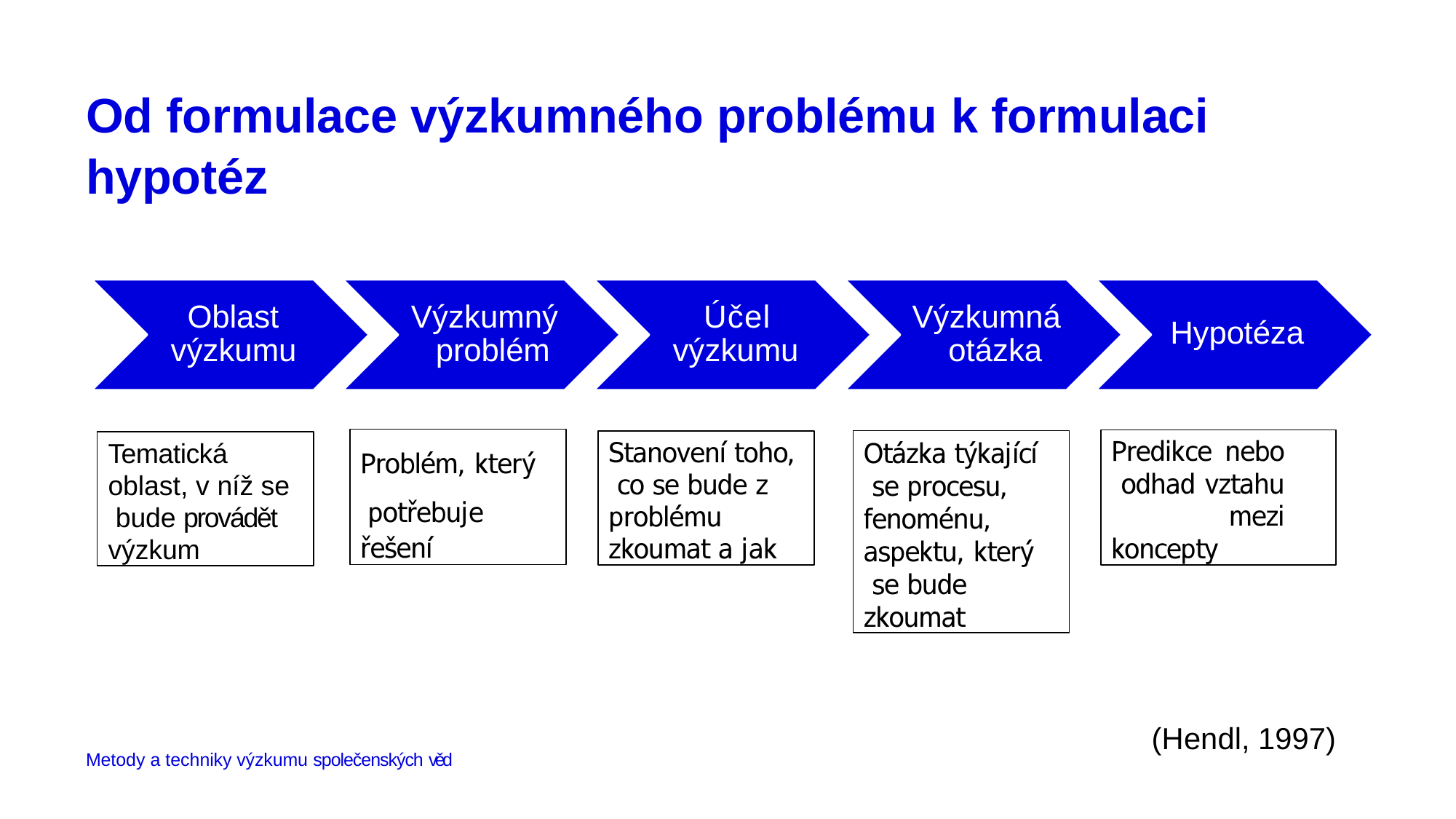

# Od formulace výzkumného problému k formulaci  hypotéz

Oblast  výzkumu
Výzkumný  problém
Ú č e l  výzkumu
Výzkumná  otázka
Hypotéza
Problém, který  potřebuje  řešení
Predikce nebo  odhad vztahu  mezi koncepty
Otázka týkající  se procesu,  fenoménu,  aspektu, který  se bude  zkoumat
Stanovení toho,  co se bude z  problému  zkoumat a jak
Tematická  oblast, v níž se  bude provádět  výzkum
(Hendl, 1997)
Metody a techniky výzkumu společenských věd